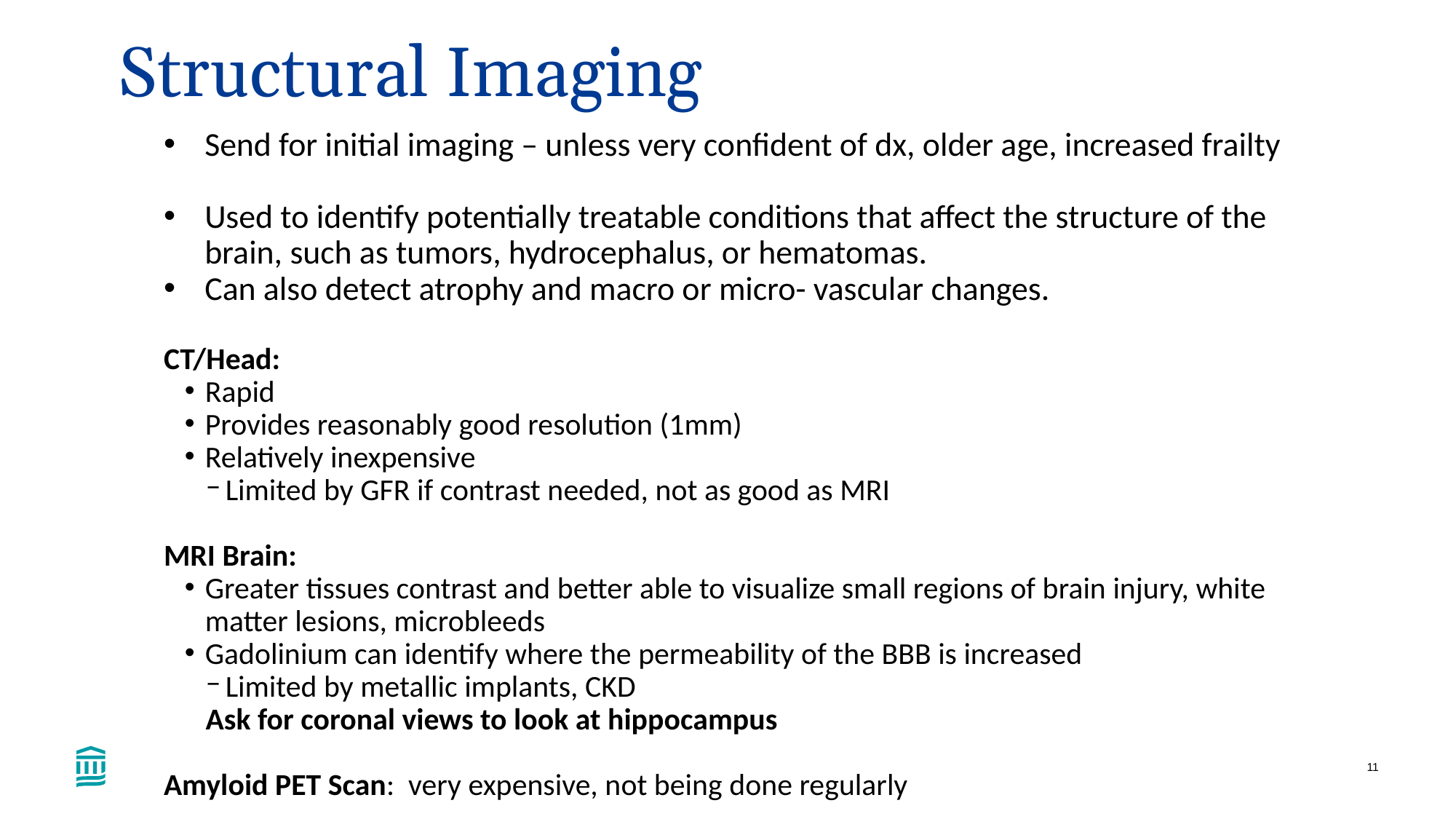

# Structural Imaging
Send for initial imaging – unless very confident of dx, older age, increased frailty

Used to identify potentially treatable conditions that affect the structure of the brain, such as tumors, hydrocephalus, or hematomas.
Can also detect atrophy and macro or micro- vascular changes.

CT/Head:
Rapid
Provides reasonably good resolution (1mm)
Relatively inexpensive
Limited by GFR if contrast needed, not as good as MRI

MRI Brain:
Greater tissues contrast and better able to visualize small regions of brain injury, white matter lesions, microbleeds
Gadolinium can identify where the permeability of the BBB is increased
Limited by metallic implants, CKD
Ask for coronal views to look at hippocampus

Amyloid PET Scan:  very expensive, not being done regularly